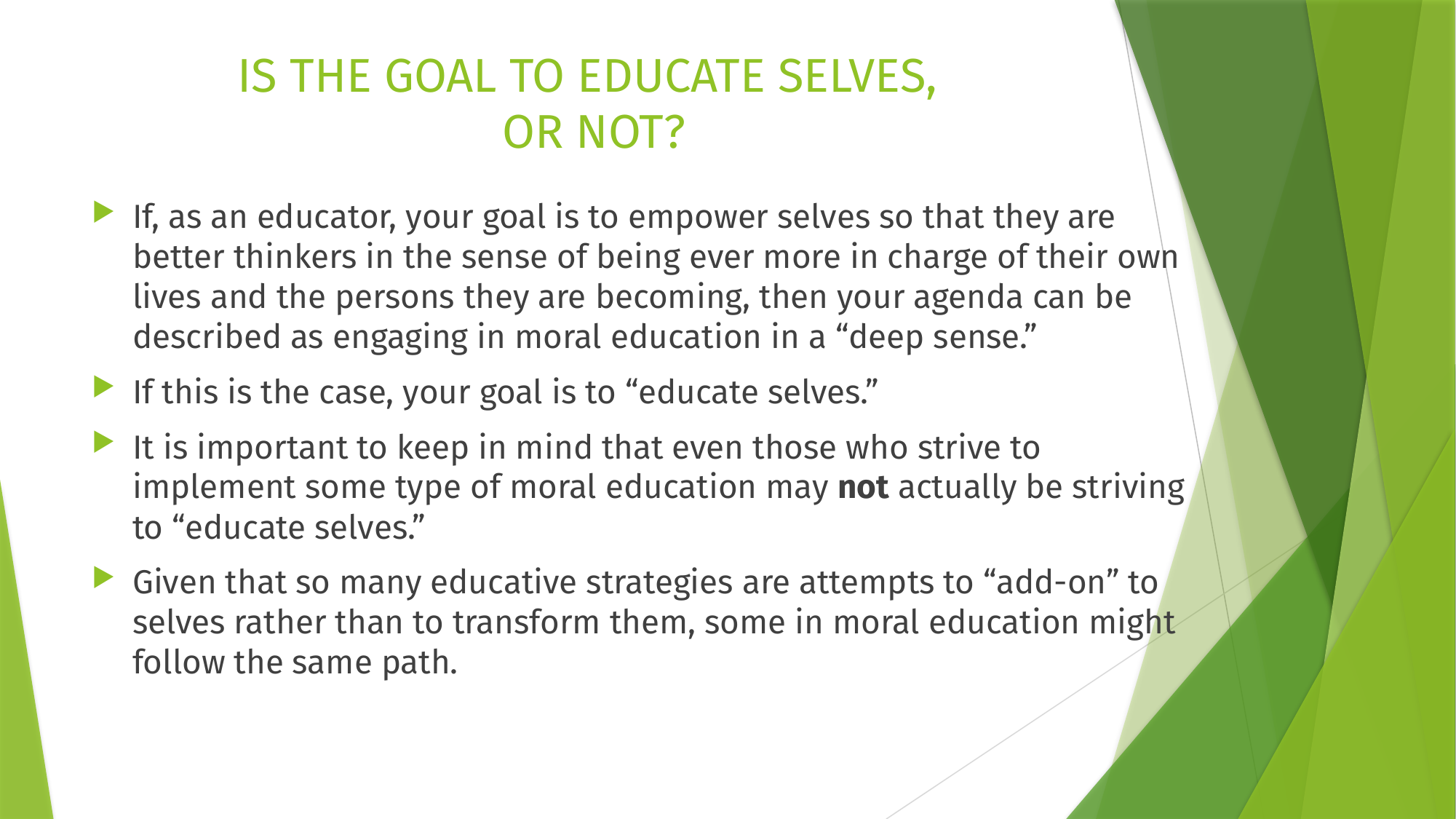

# IS THE GOAL TO EDUCATE SELVES, OR NOT?
If, as an educator, your goal is to empower selves so that they are better thinkers in the sense of being ever more in charge of their own lives and the persons they are becoming, then your agenda can be described as engaging in moral education in a “deep sense.”
If this is the case, your goal is to “educate selves.”
It is important to keep in mind that even those who strive to implement some type of moral education may not actually be striving to “educate selves.”
Given that so many educative strategies are attempts to “add-on” to selves rather than to transform them, some in moral education might follow the same path.